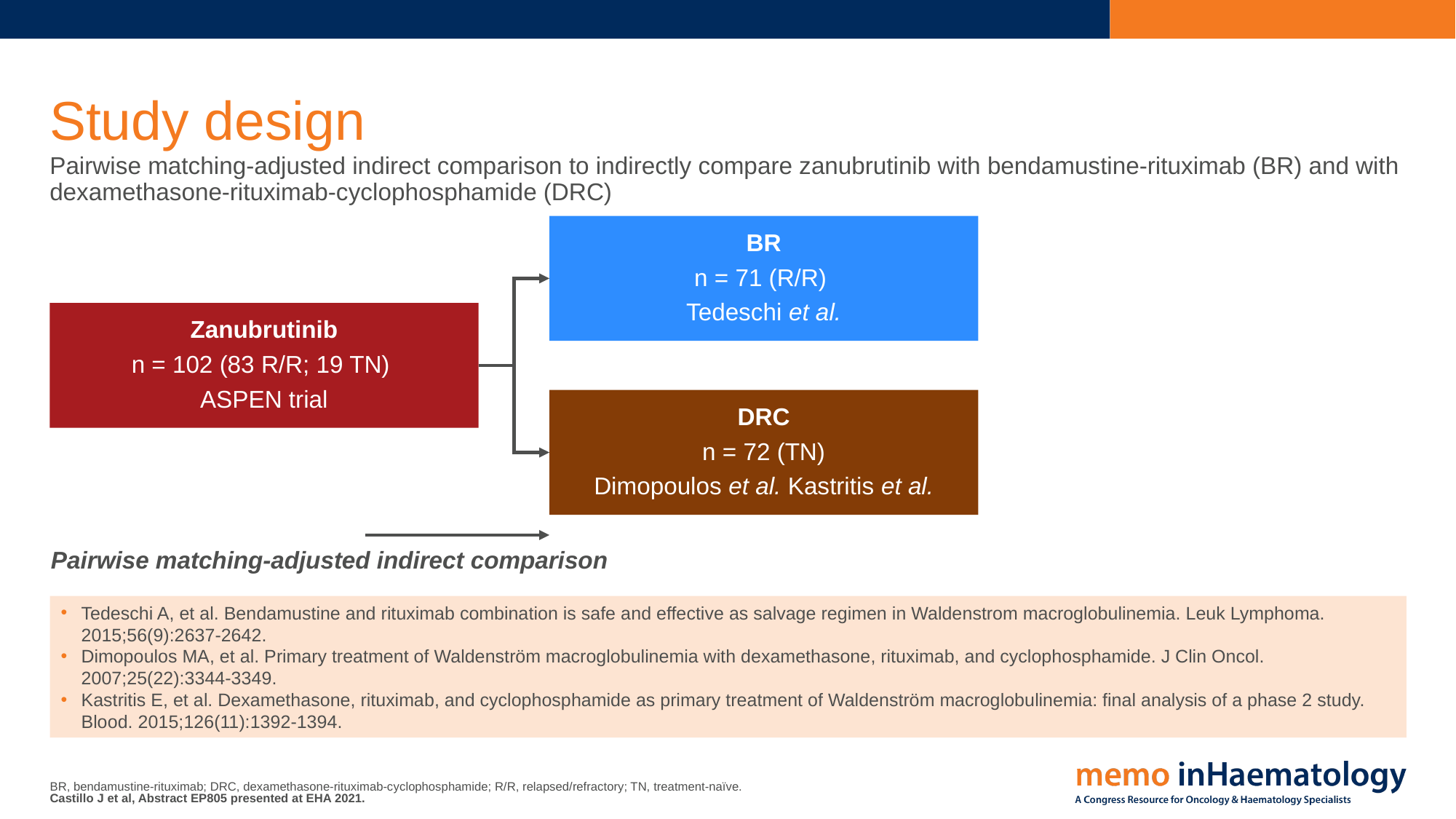

# Study design
Pairwise matching-adjusted indirect comparison to indirectly compare zanubrutinib with bendamustine-rituximab (BR) and with dexamethasone-rituximab-cyclophosphamide (DRC)
BR
n = 71 (R/R)
Tedeschi et al.
Zanubrutinib
n = 102 (83 R/R; 19 TN)
ASPEN trial
DRC
n = 72 (TN)
Dimopoulos et al. Kastritis et al.
Pairwise matching-adjusted indirect comparison
Tedeschi A, et al. Bendamustine and rituximab combination is safe and effective as salvage regimen in Waldenstrom macroglobulinemia. Leuk Lymphoma. 2015;56(9):2637-2642.
Dimopoulos MA, et al. Primary treatment of Waldenström macroglobulinemia with dexamethasone, rituximab, and cyclophosphamide. J Clin Oncol. 2007;25(22):3344-3349.
Kastritis E, et al. Dexamethasone, rituximab, and cyclophosphamide as primary treatment of Waldenström macroglobulinemia: final analysis of a phase 2 study. Blood. 2015;126(11):1392-1394.
BR, bendamustine-rituximab; DRC, dexamethasone-rituximab-cyclophosphamide; R/R, relapsed/refractory; TN, treatment-naïve.
Castillo J et al, Abstract EP805 presented at EHA 2021.